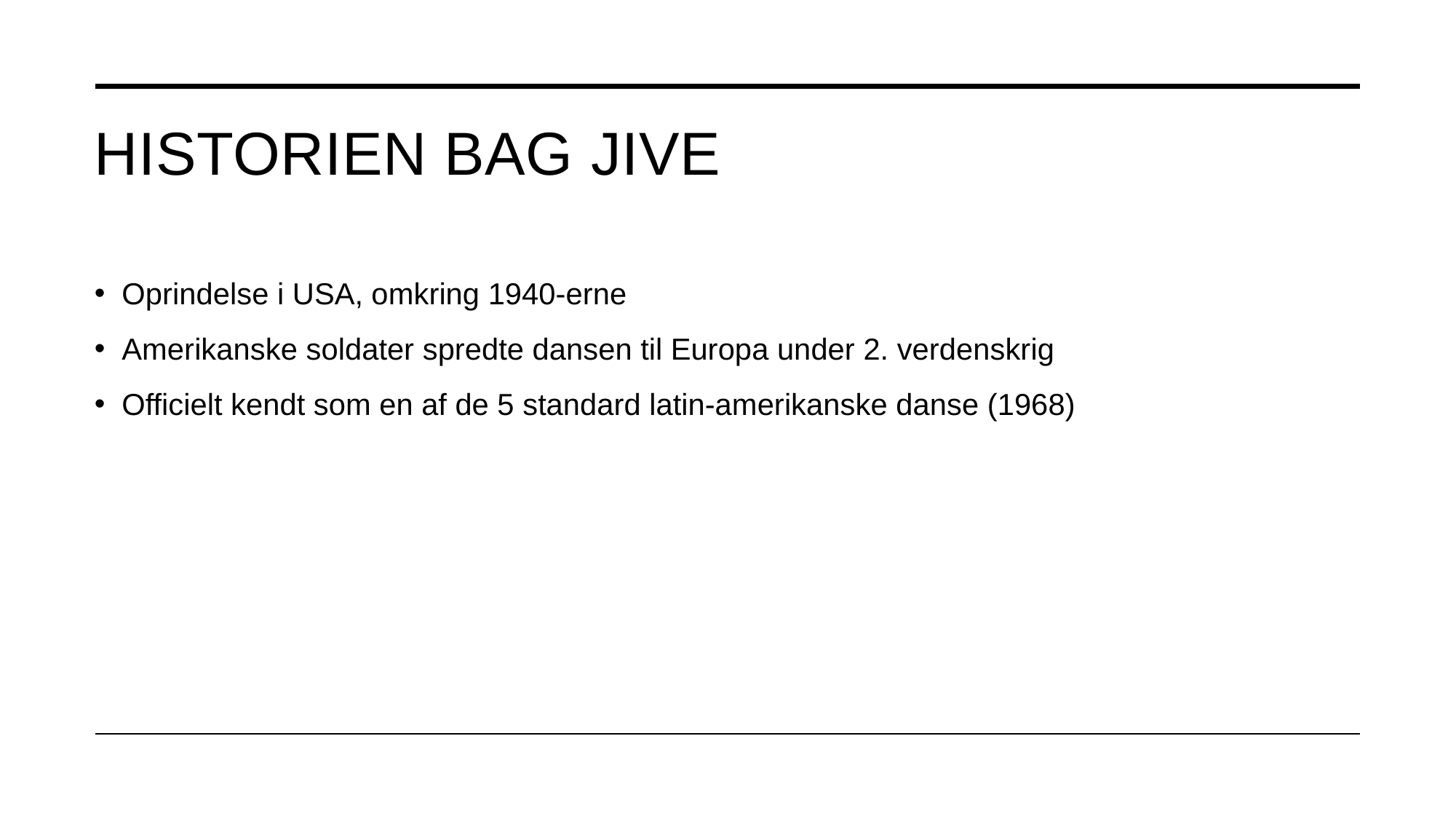

# historien bag Jive
Oprindelse i USA, omkring 1940-erne
Amerikanske soldater spredte dansen til Europa under 2. verdenskrig
Officielt kendt som en af de 5 standard latin-amerikanske danse (1968)